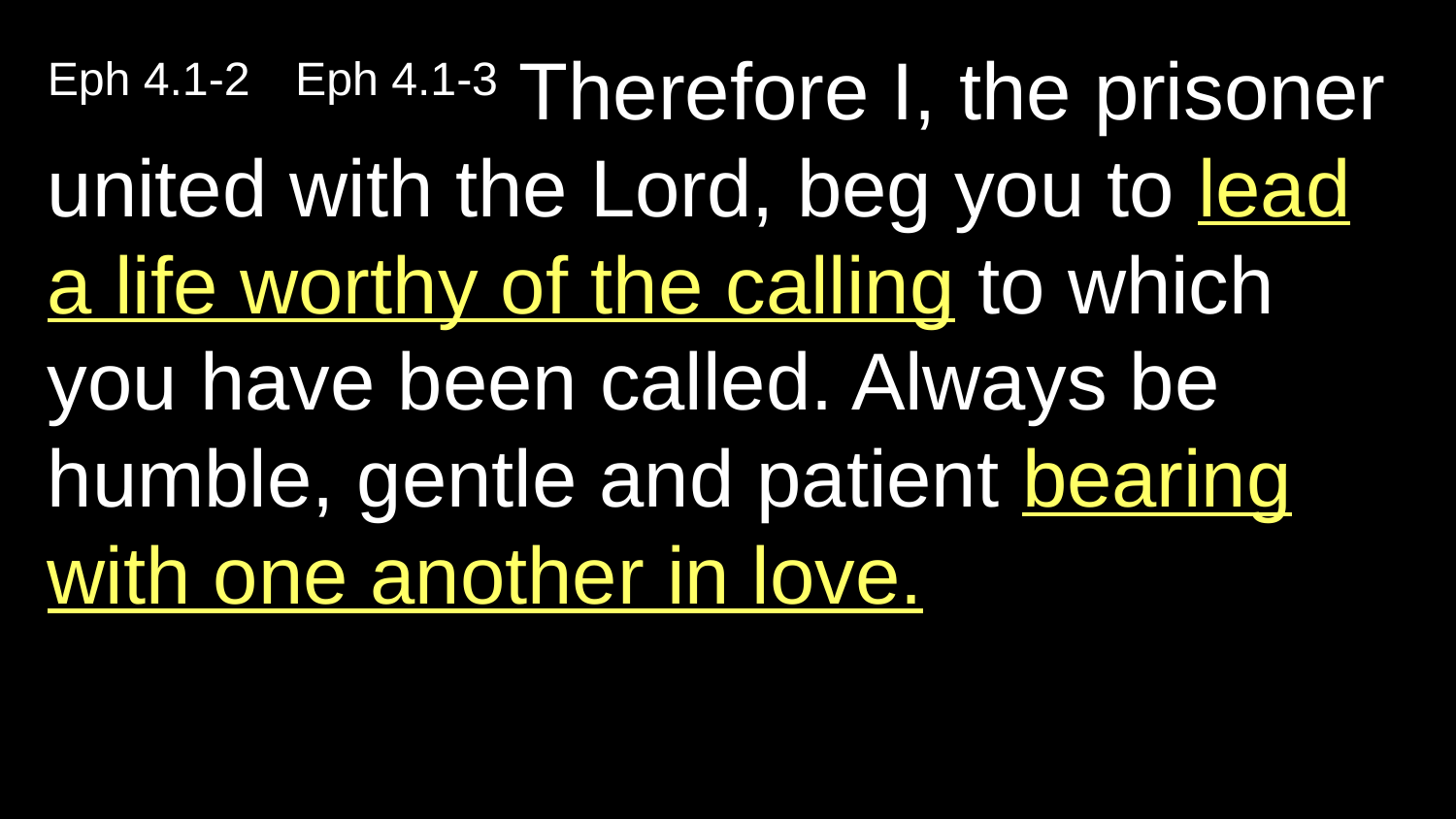

Eph 4.1-2  Eph 4.1-3 Therefore I, the prisoner united with the Lord, beg you to lead a life worthy of the calling to which you have been called. Always be humble, gentle and patient bearing with one another in love.